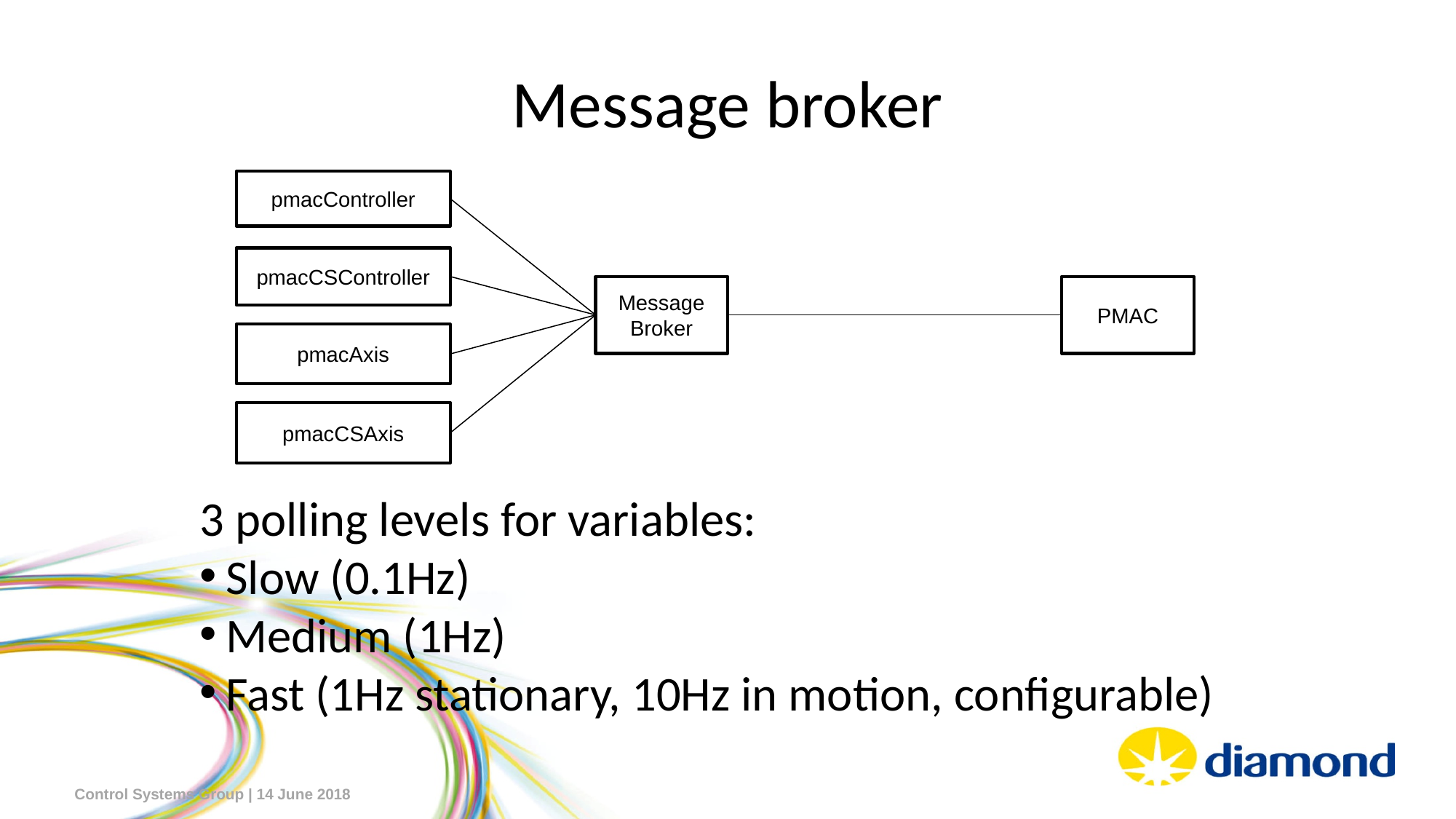

Message broker
pmacController
pmacCSController
Message Broker
PMAC
pmacAxis
pmacCSAxis
3 polling levels for variables:
Slow (0.1Hz)
Medium (1Hz)
Fast (1Hz stationary, 10Hz in motion, configurable)